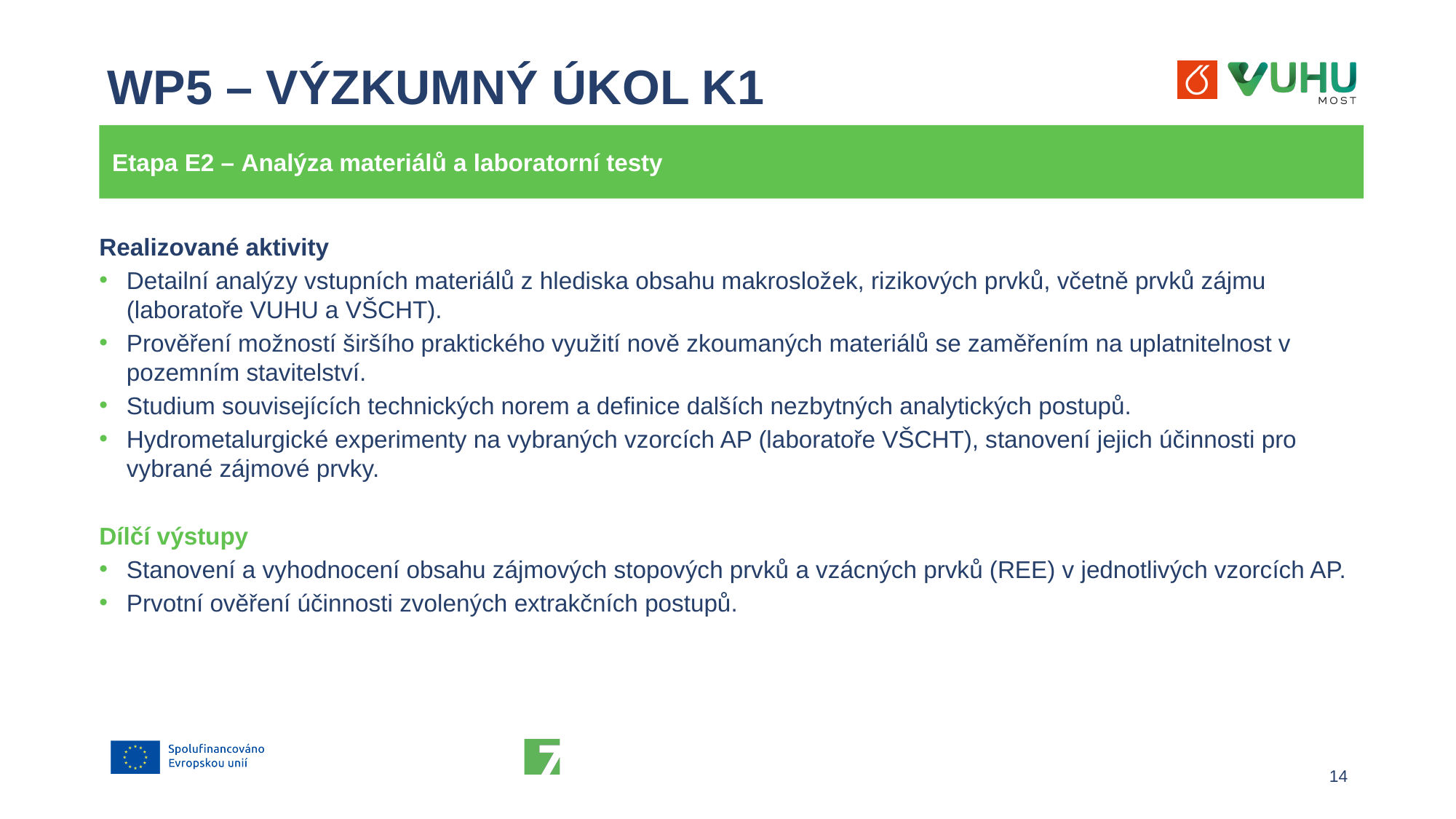

# WP5 – Výzkumný úkol K1
Etapa E2 – Analýza materiálů a laboratorní testy

Realizované aktivity
Detailní analýzy vstupních materiálů z hlediska obsahu makrosložek, rizikových prvků, včetně prvků zájmu (laboratoře VUHU a VŠCHT).
Prověření možností širšího praktického využití nově zkoumaných materiálů se zaměřením na uplatnitelnost v pozemním stavitelství.
Studium souvisejících technických norem a definice dalších nezbytných analytických postupů.
Hydrometalurgické experimenty na vybraných vzorcích AP (laboratoře VŠCHT), stanovení jejich účinnosti pro vybrané zájmové prvky.

Dílčí výstupy
Stanovení a vyhodnocení obsahu zájmových stopových prvků a vzácných prvků (REE) v jednotlivých vzorcích AP.
Prvotní ověření účinnosti zvolených extrakčních postupů.

14